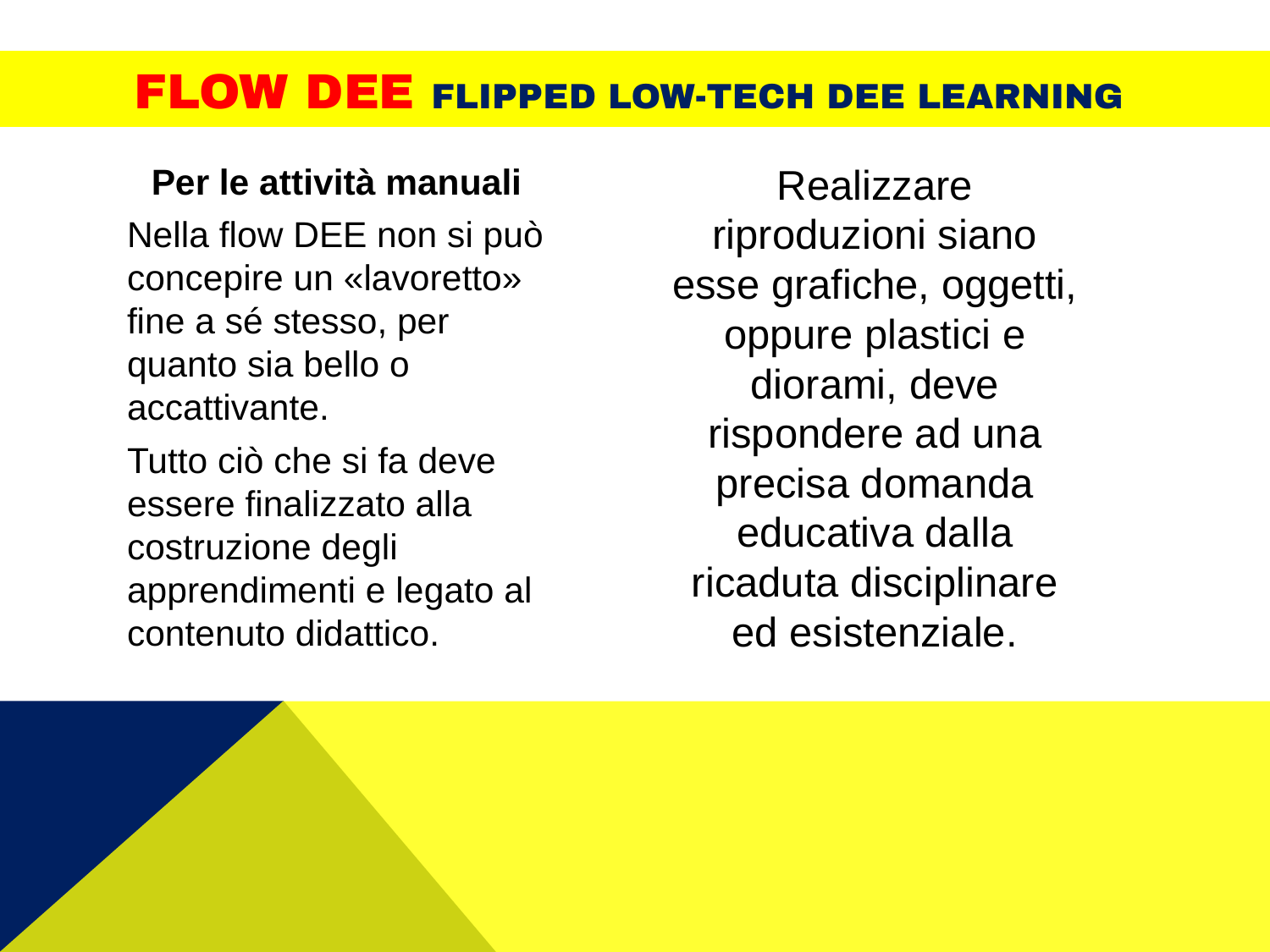

# Flow dee Flipped low-tech dee learning
Per le attività manuali
Nella flow DEE non si può concepire un «lavoretto» fine a sé stesso, per quanto sia bello o accattivante.
Tutto ciò che si fa deve essere finalizzato alla costruzione degli apprendimenti e legato al contenuto didattico.
Realizzare riproduzioni siano esse grafiche, oggetti, oppure plastici e diorami, deve rispondere ad una precisa domanda educativa dalla ricaduta disciplinare ed esistenziale.